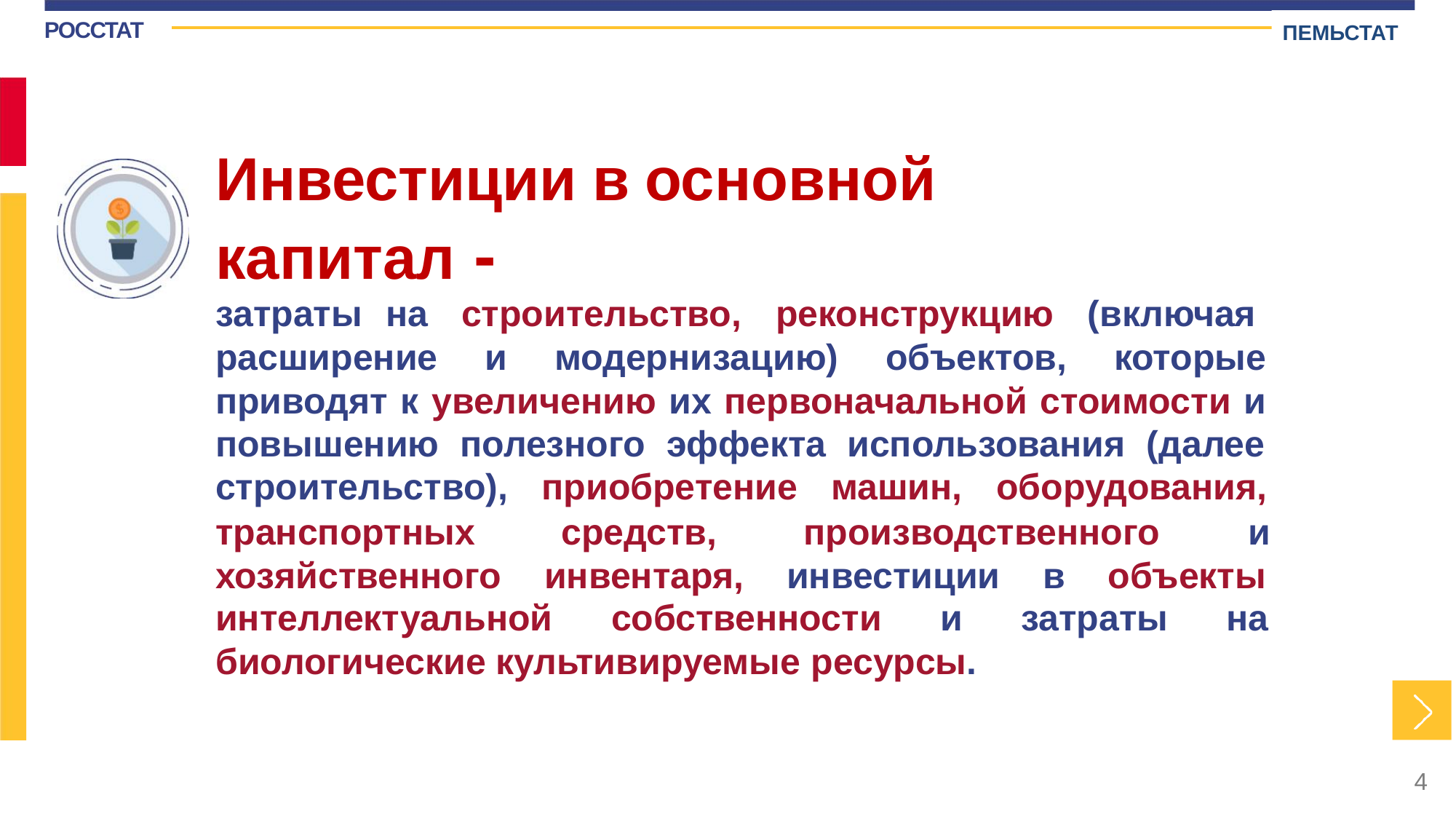

ПЕМЬСТАТ
РОССТАТ

Инвестиции в основной
капитал -
затраты на строительство, реконструкцию (включая
расширение и модернизацию) объектов, которые
приводят к увеличению их первоначальной стоимости и
повышению полезного эффекта использования (далее
строительство), приобретение машин, оборудования,

транспортных
средств,
производственного
и
хозяйственного инвентаря, инвестиции в объекты
интеллектуальной собственности и затраты на
биологические культивируемые ресурсы.

4
4